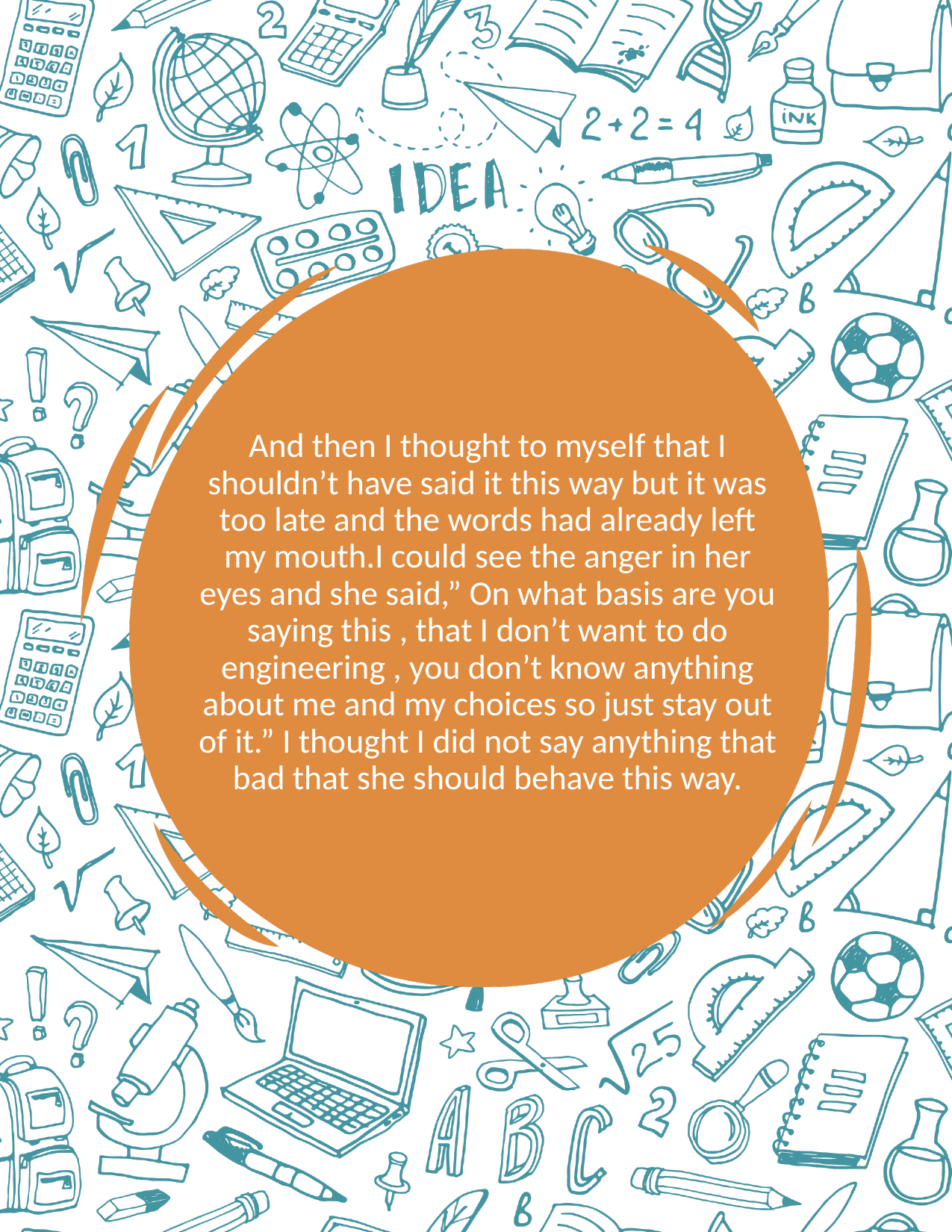

# And then I thought to myself that I shouldn’t have said it this way but it was too late and the words had already left my mouth.I could see the anger in her eyes and she said,” On what basis are you saying this , that I don’t want to do engineering , you don’t know anything about me and my choices so just stay out of it.” I thought I did not say anything that bad that she should behave this way.